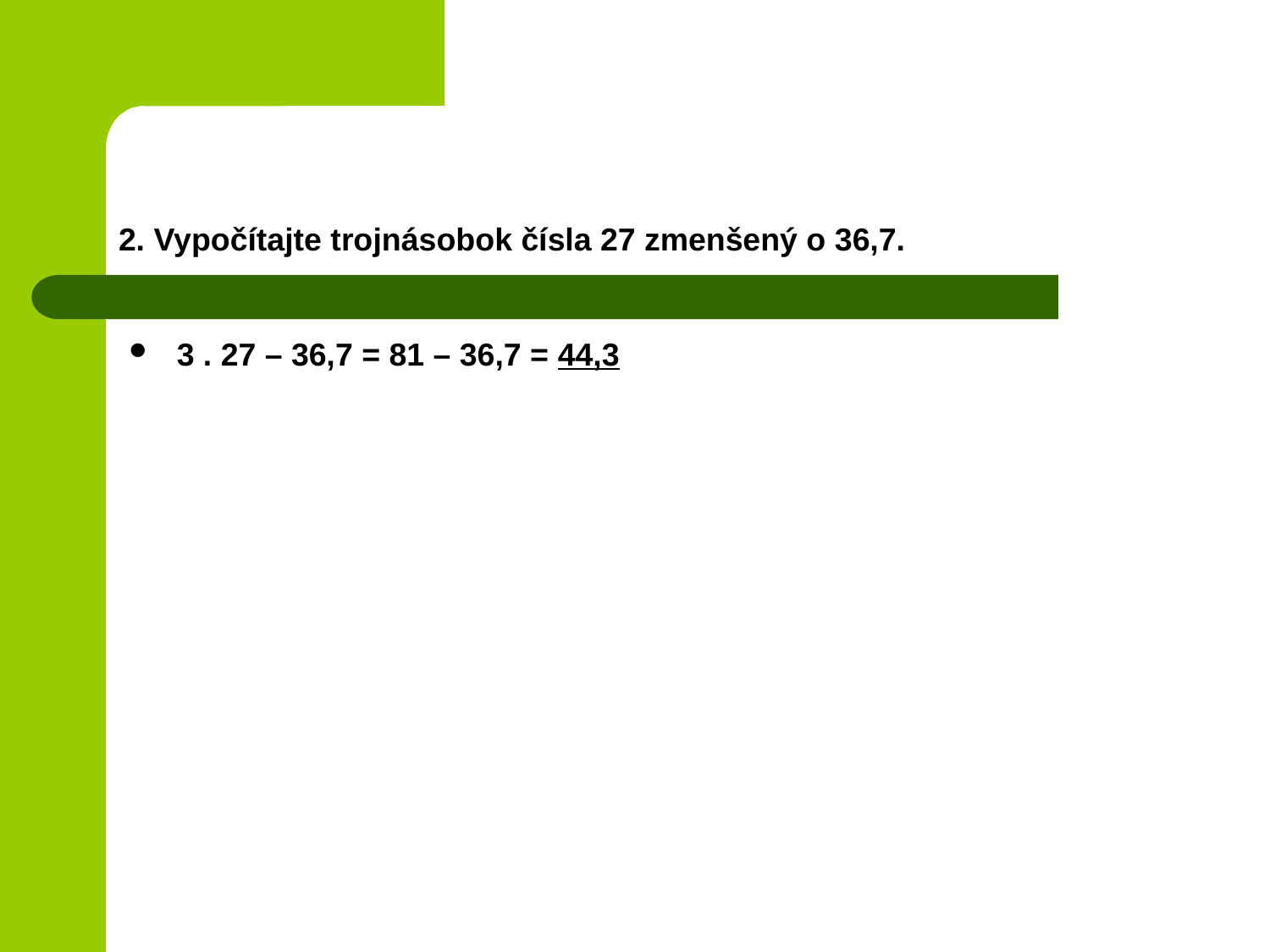

# 2. Vypočítajte trojnásobok čísla 27 zmenšený o 36,7.
3 . 27 – 36,7 = 81 – 36,7 = 44,3